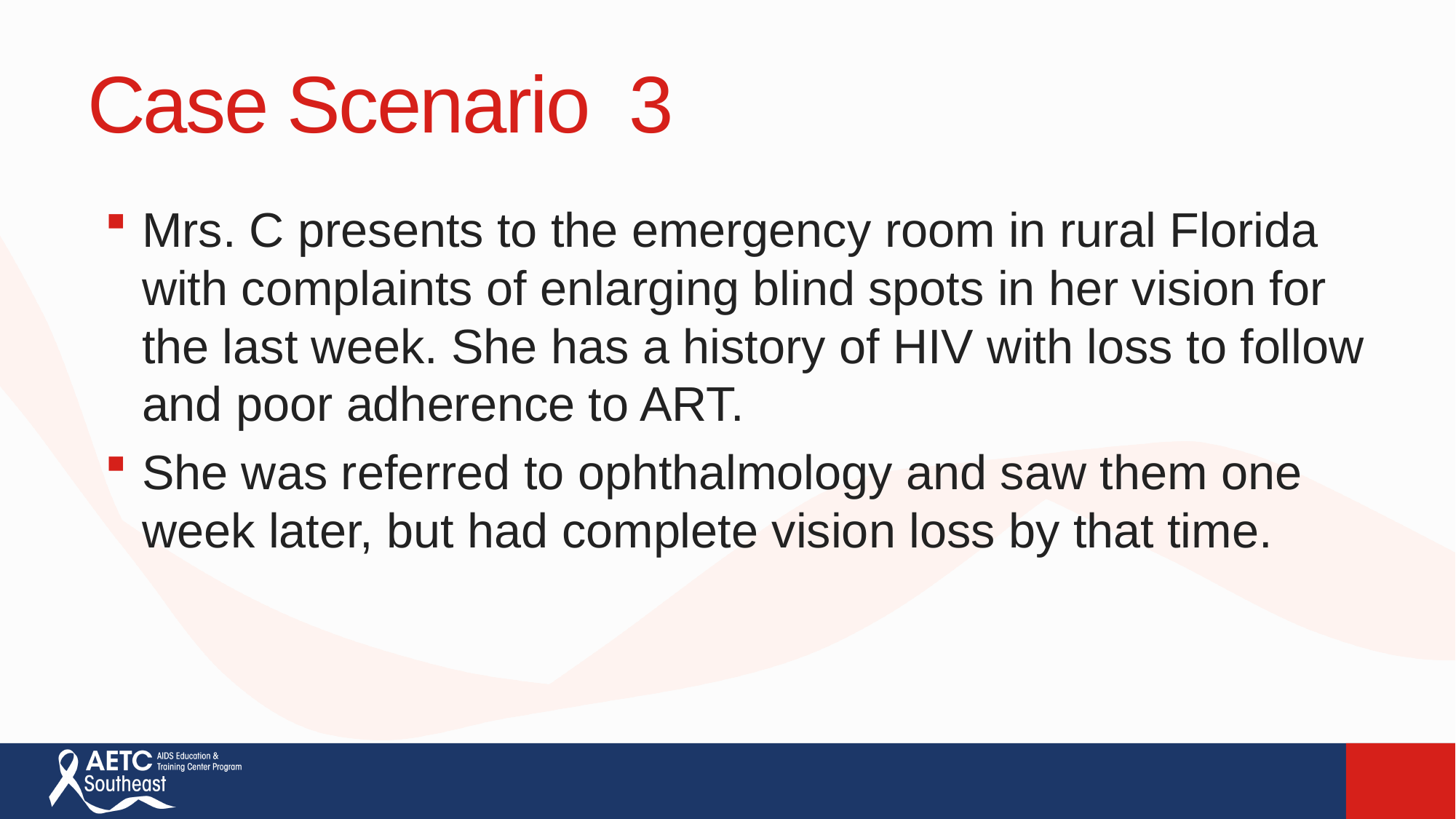

# Case Scenario  3
Mrs. C presents to the emergency room in rural Florida with complaints of enlarging blind spots in her vision for the last week. She has a history of HIV with loss to follow and poor adherence to ART.
She was referred to ophthalmology and saw them one week later, but had complete vision loss by that time.